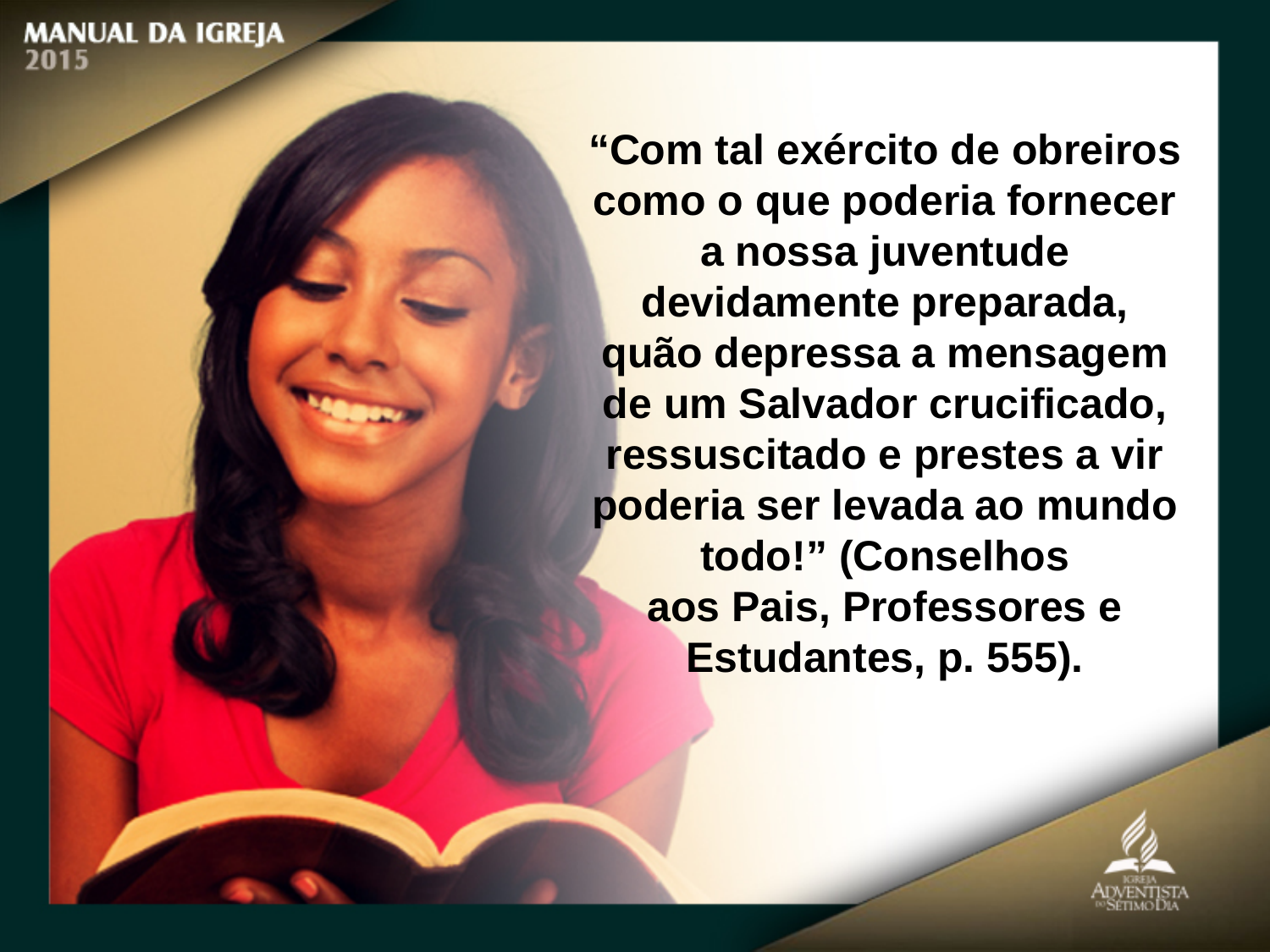

“Com tal exército de obreiros como o que poderia fornecer a nossa juventude
devidamente preparada, quão depressa a mensagem de um Salvador crucificado,
ressuscitado e prestes a vir poderia ser levada ao mundo todo!” (Conselhos
aos Pais, Professores e Estudantes, p. 555).